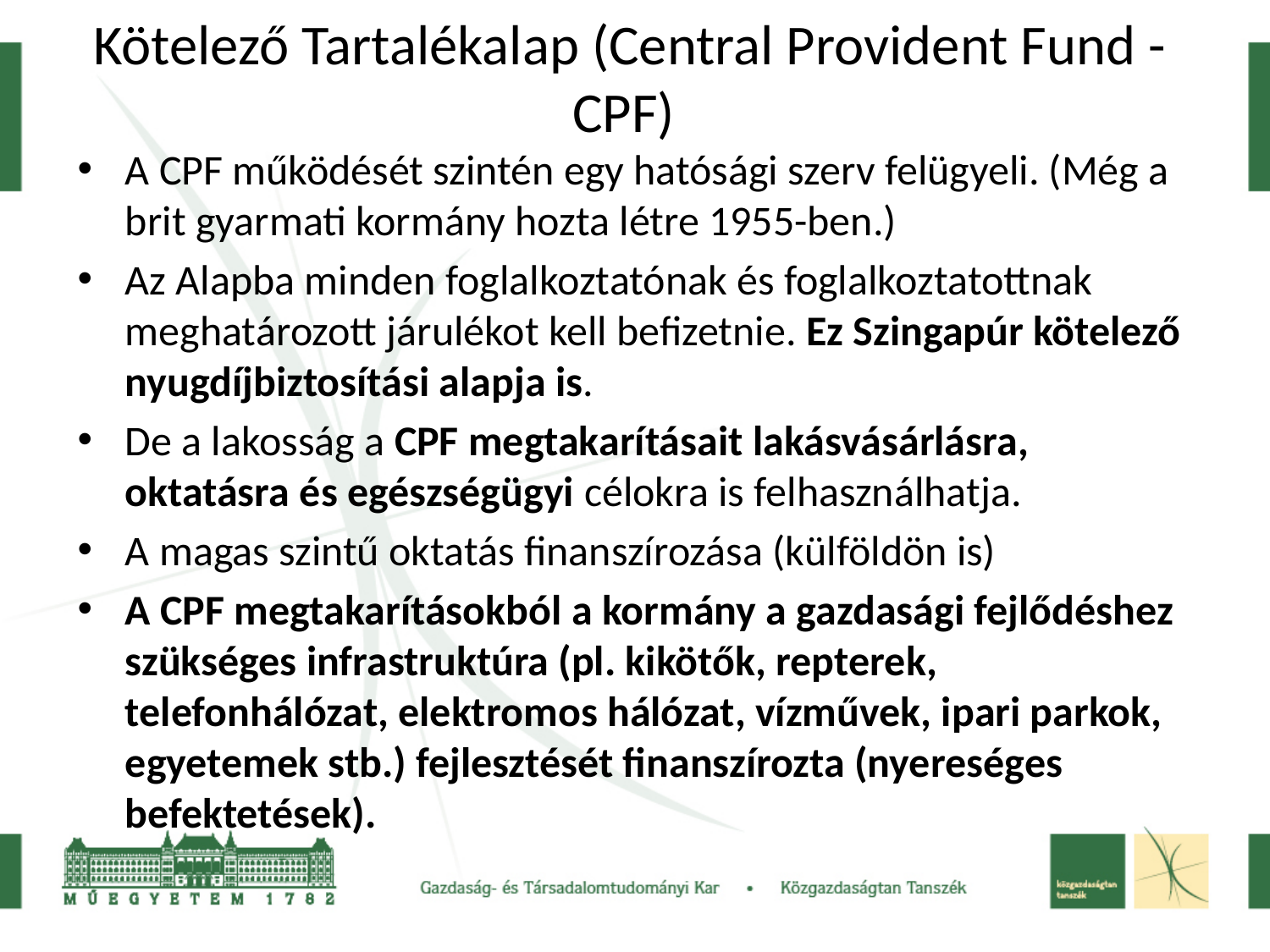

# Kötelező Tartalékalap (Central Provident Fund - CPF)
A CPF működését szintén egy hatósági szerv felügyeli. (Még a brit gyarmati kormány hozta létre 1955-ben.)
Az Alapba minden foglalkoztatónak és foglalkoztatottnak meghatározott járulékot kell befizetnie. Ez Szingapúr kötelező nyugdíjbiztosítási alapja is.
De a lakosság a CPF megtakarításait lakásvásárlásra, oktatásra és egészségügyi célokra is felhasználhatja.
A magas szintű oktatás finanszírozása (külföldön is)
A CPF megtakarításokból a kormány a gazdasági fejlődéshez szükséges infrastruktúra (pl. kikötők, repterek, telefonhálózat, elektromos hálózat, vízművek, ipari parkok, egyetemek stb.) fejlesztését finanszírozta (nyereséges befektetések).